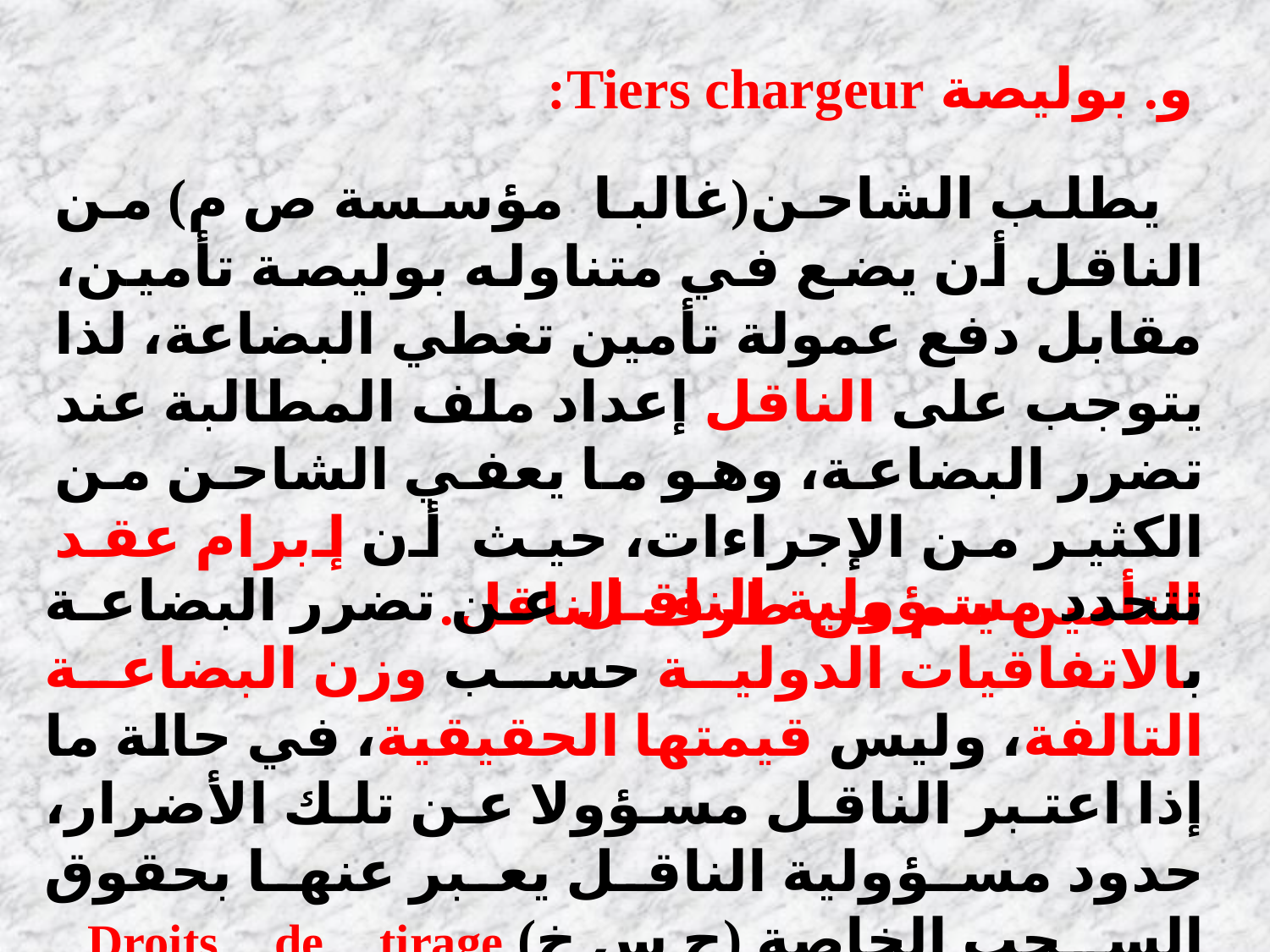

و. بوليصة Tiers chargeur:
   يطلب الشاحن(غالبا  مؤسسة ص م) من الناقل أن يضع في متناوله بوليصة تأمين، مقابل دفع عمولة تأمين تغطي البضاعة، لذا يتوجب على الناقل إعداد ملف المطالبة عند تضرر البضاعة، وهو ما يعفي الشاحن من الكثير من الإجراءات، حيث  أن إبرام عقد التأمين يتم من طرف الناقل.
تتحدد مسؤولية الناقل عن تضرر البضاعة بالاتفاقيات الدولية حسب وزن البضاعة التالفة، وليس قيمتها الحقيقية، في حالة ما إذا اعتبر الناقل مسؤولا عن تلك الأضرار، حدود مسؤولية الناقل يعبر عنها بحقوق السحب الخاصة (ح س خ) Droits de tirage spéciaux(DTS).